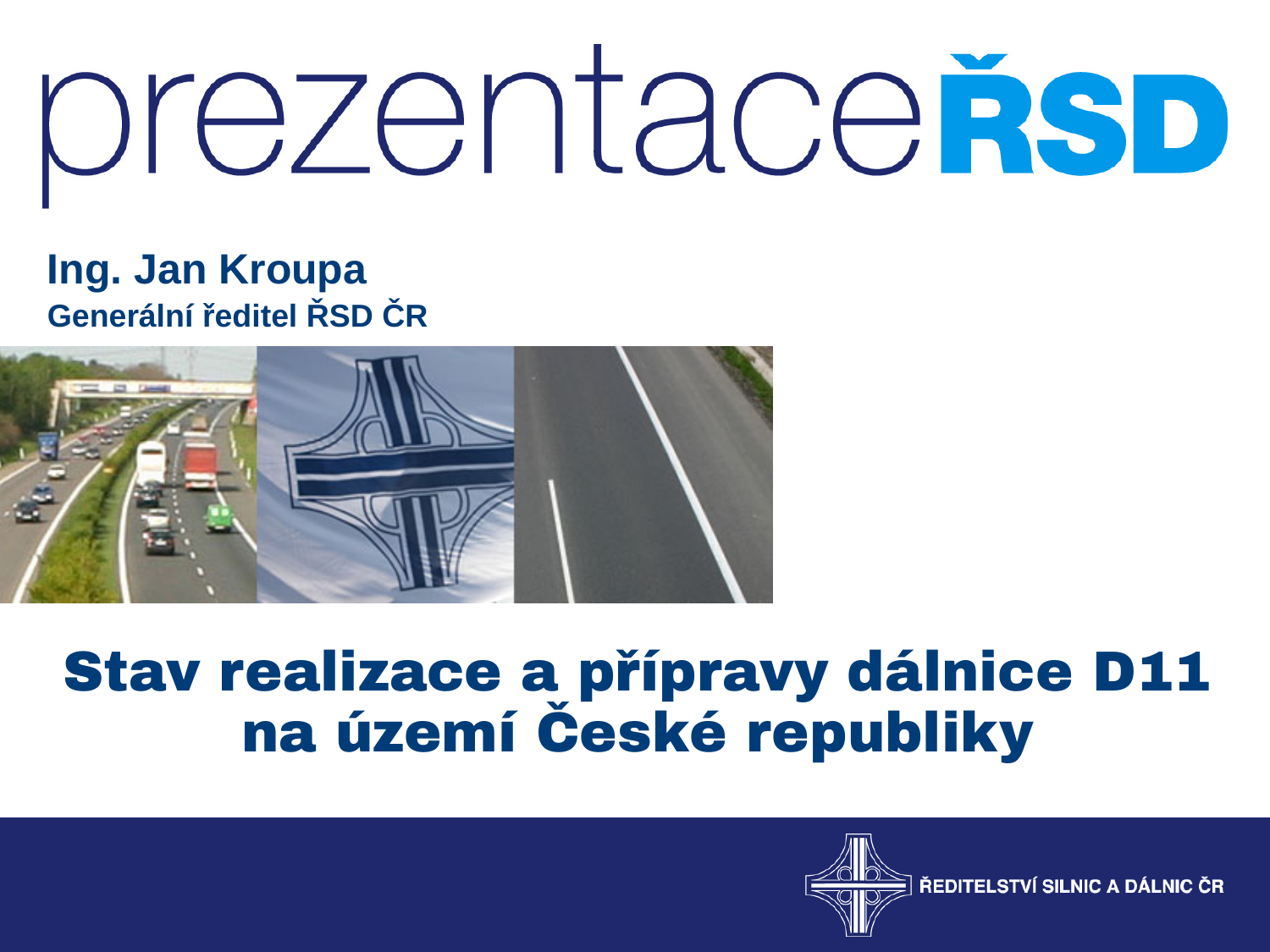

Ing. Jan Kroupa
Generální ředitel ŘSD ČR
Stav realizace a přípravy dálnice D11 na území České republiky